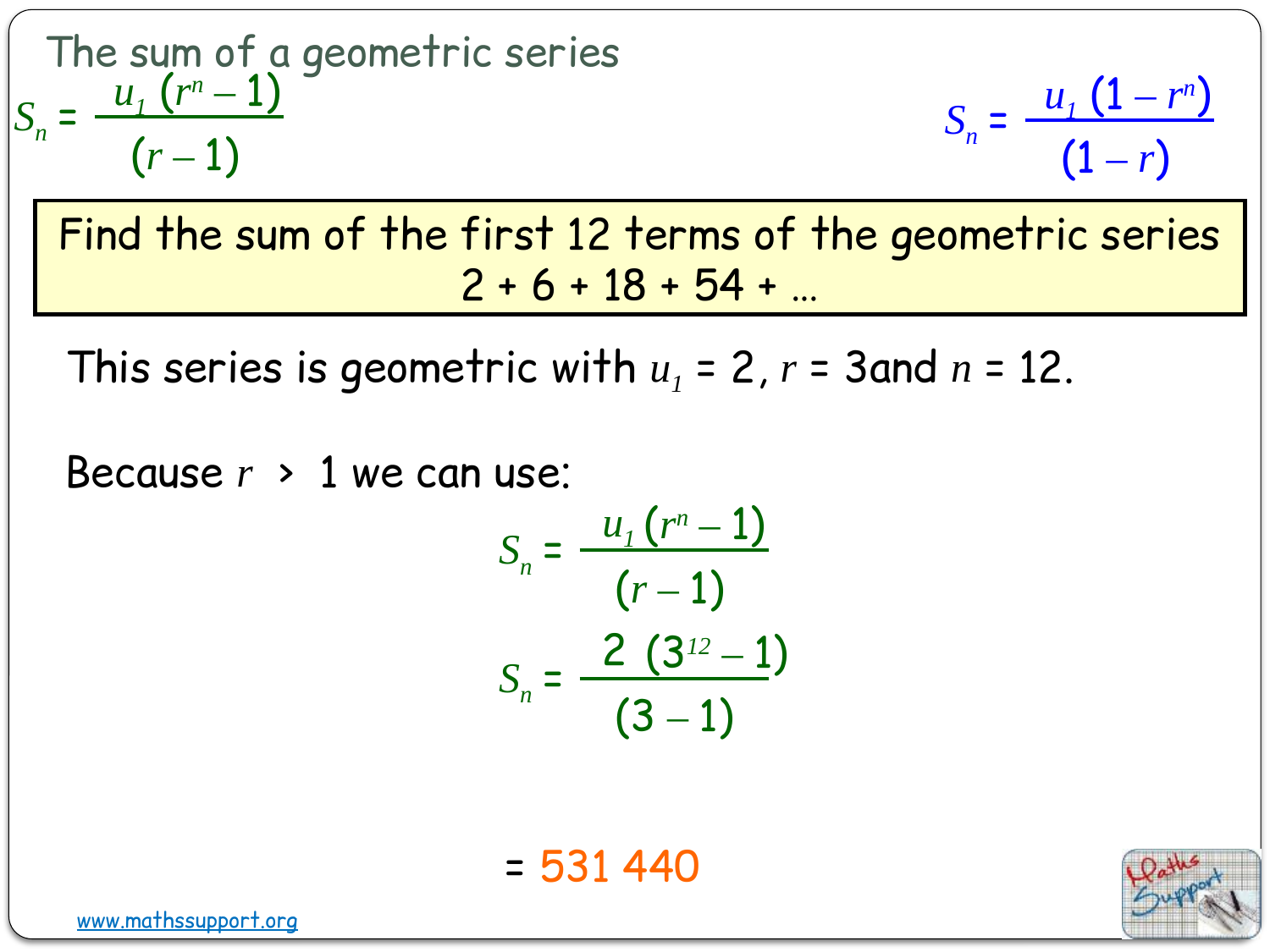

The sum of a geometric series
(rn – 1)
u1
(1 – rn)
u1
Sn =
Sn =
(r – 1)
(1 – r)
Find the sum of the first 12 terms of the geometric series
2 + 6 + 18 + 54 + …
This series is geometric with u1 = 2, r = 3and n = 12.
Because r  >  1 we can use:
u1
(rn – 1)
Sn =
(r – 1)
2
(312 – 1)
Sn =
(3 – 1)
= 531 440